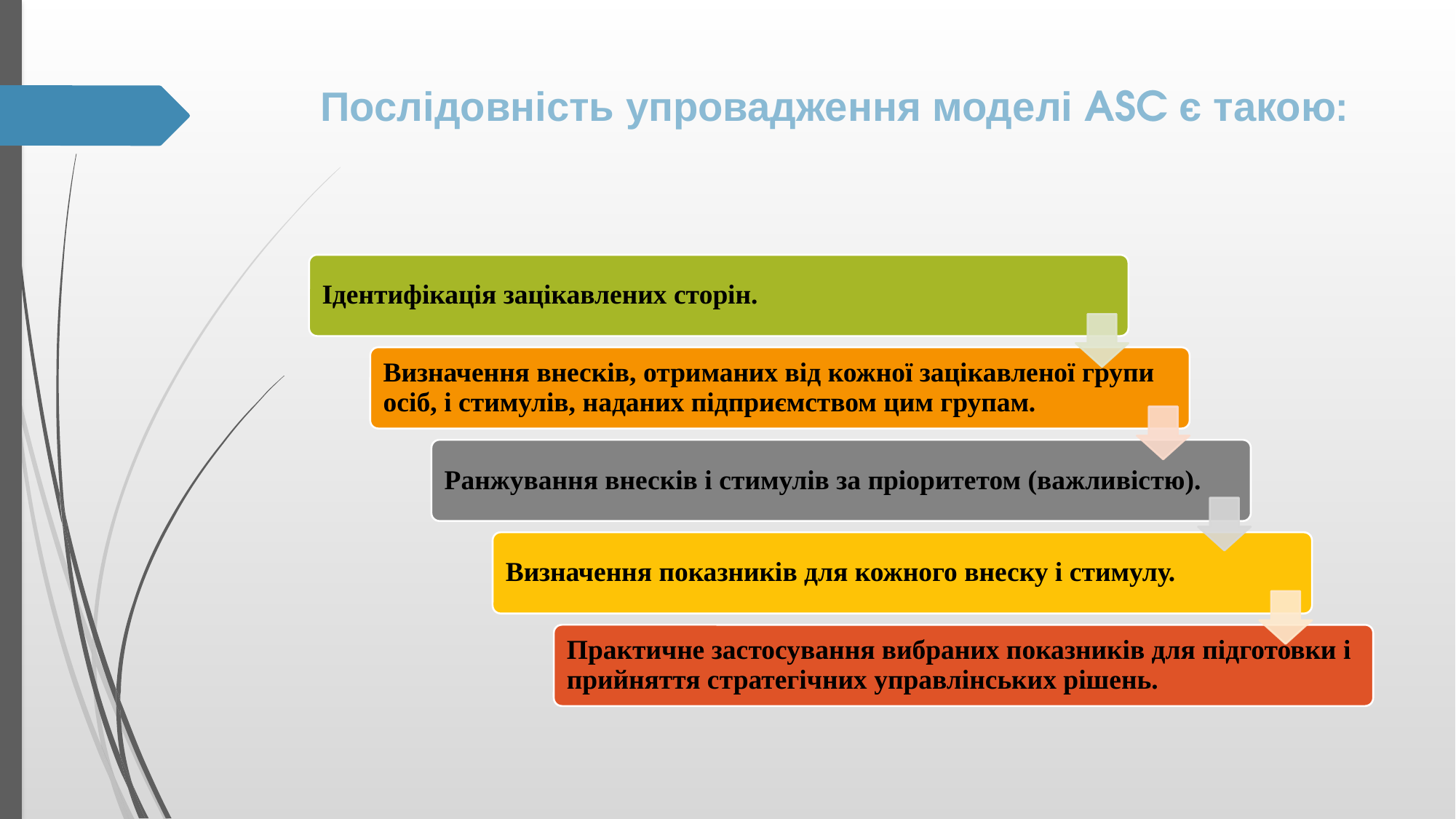

# Послідовність упровадження моделі ASC є такою:
Ідентифікація зацікавлених сторін.
Визначення внесків, отриманих від кожної зацікавленої групи осіб, і стимулів, наданих підприємством цим групам.
Ранжування внесків і стимулів за пріоритетом (важливістю).
Визначення показників для кожного внеску і стимулу.
Практичне застосування вибраних показників для підготовки і прийняття стратегічних управлінських рішень.